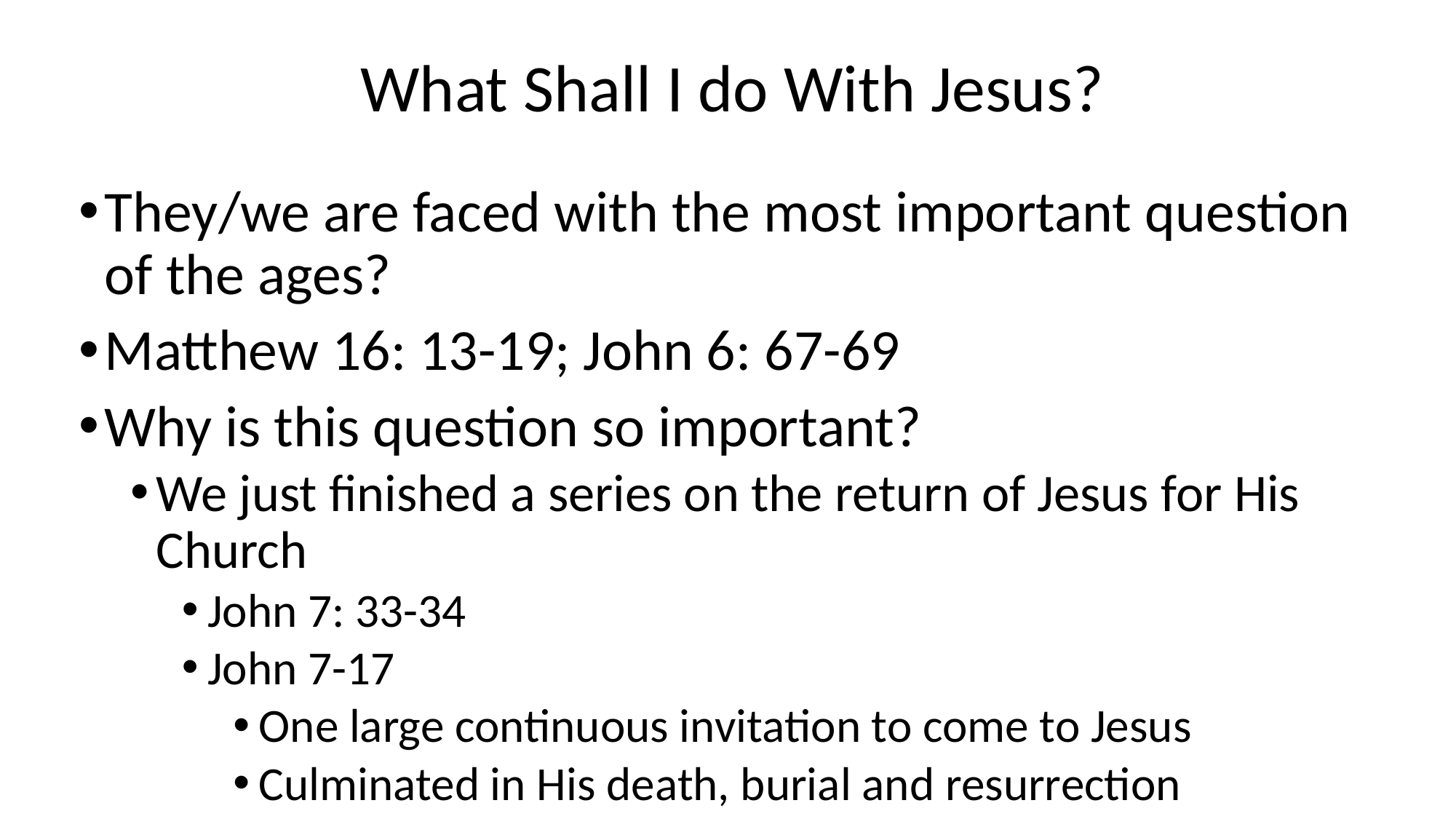

# What Shall I do With Jesus?
They/we are faced with the most important question of the ages?
Matthew 16: 13-19; John 6: 67-69
Why is this question so important?
We just finished a series on the return of Jesus for His Church
John 7: 33-34
John 7-17
One large continuous invitation to come to Jesus
Culminated in His death, burial and resurrection